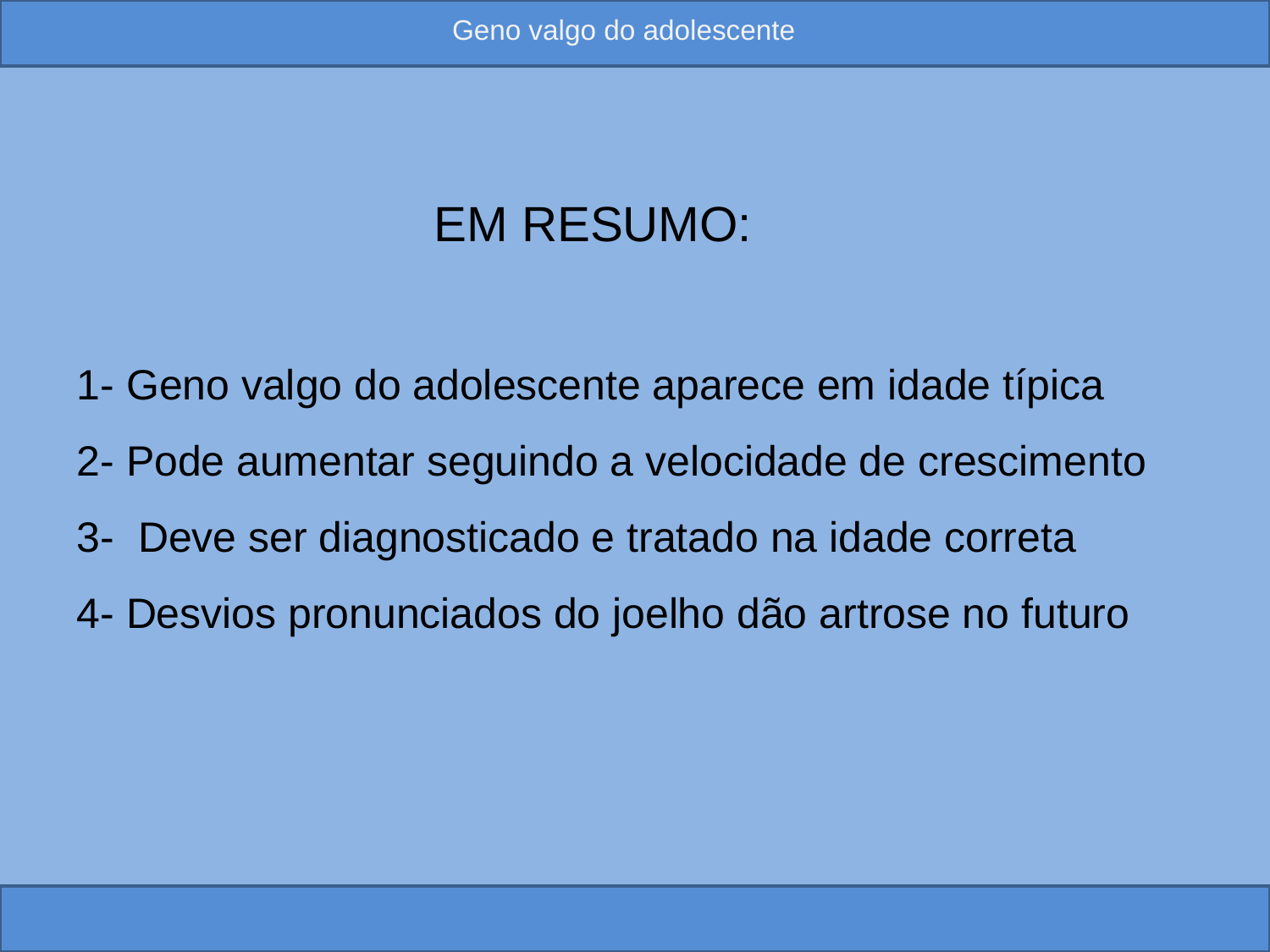

GENO  VALGO  DO  ADOLESCENTE
Geno valgo do adolescente
EM RESUMO:
1- Geno valgo do adolescente aparece em idade típica
2- Pode aumentar seguindo a velocidade de crescimento
3-  Deve ser diagnosticado e tratado na idade correta
4- Desvios pronunciados do joelho dão artrose no futuro